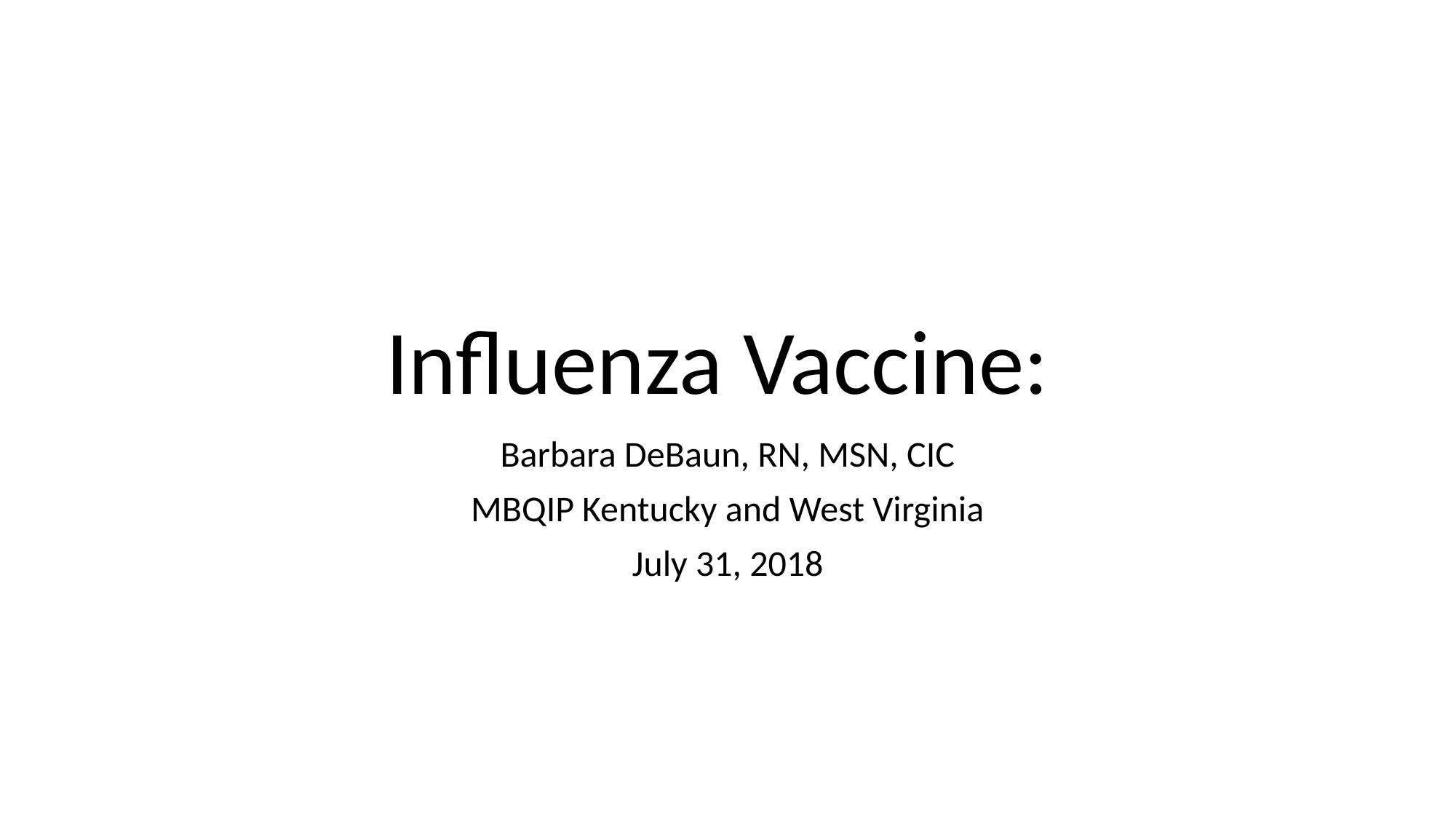

# Influenza Vaccine:
Barbara DeBaun, RN, MSN, CIC
MBQIP Kentucky and West Virginia
July 31, 2018